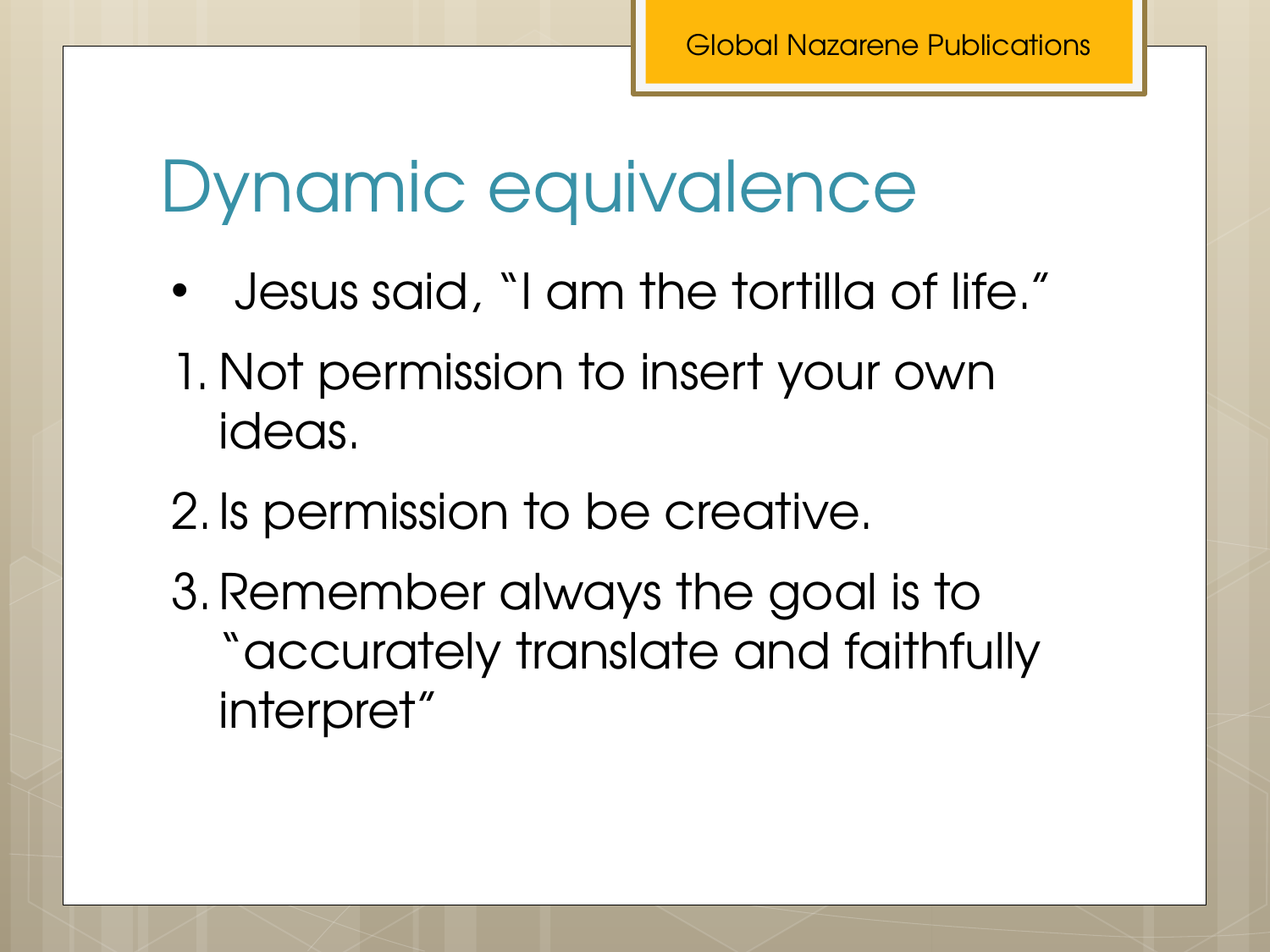

Global Nazarene Publications
# Dynamic equivalence
Jesus said, “I am the tortilla of life.”
Not permission to insert your own ideas.
Is permission to be creative.
Remember always the goal is to “accurately translate and faithfully interpret”